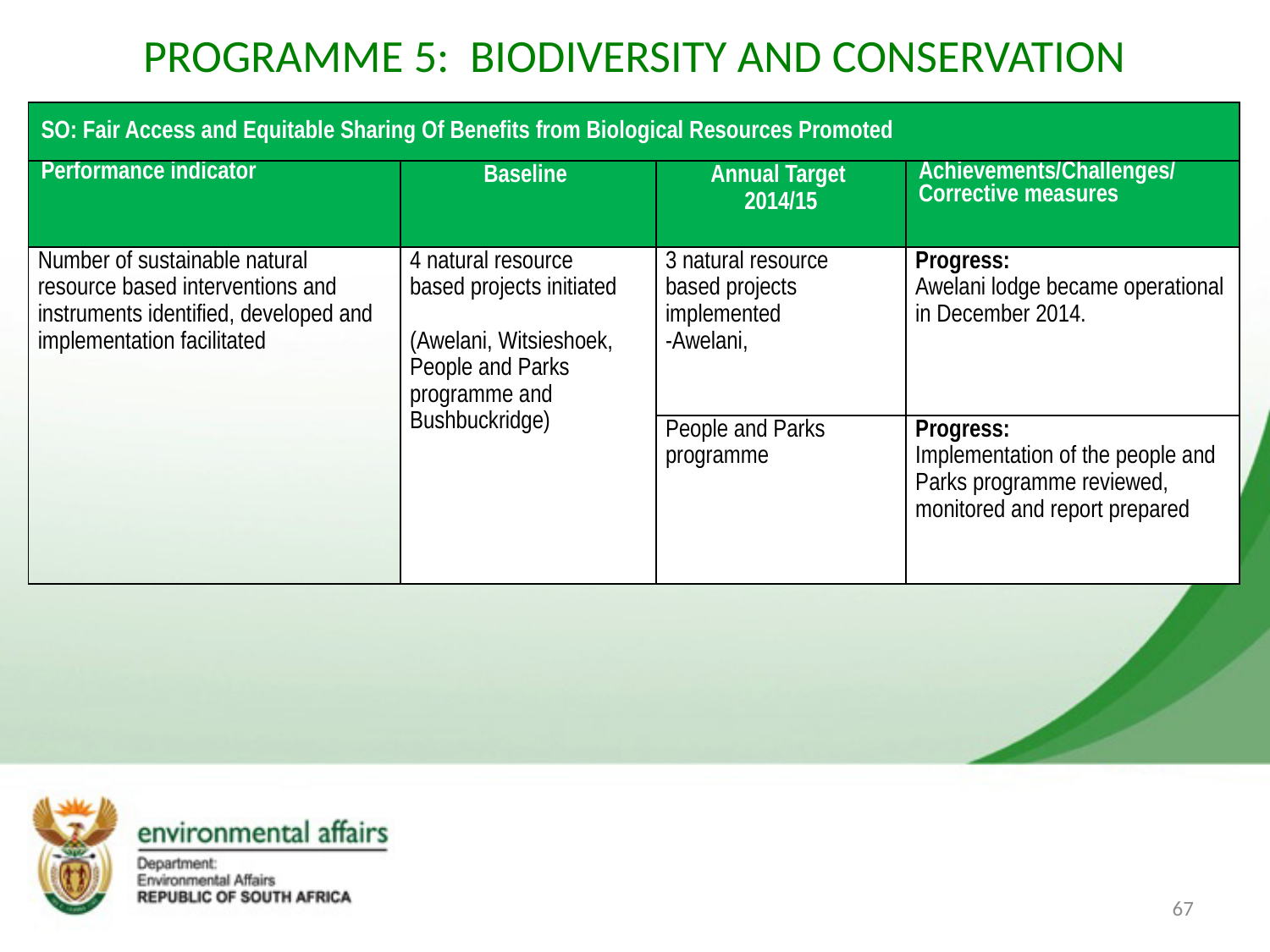

# PROGRAMME 5:  BIODIVERSITY AND CONSERVATION
| SO: Fair Access and Equitable Sharing Of Benefits from Biological Resources Promoted |  |  |  |
| --- | --- | --- | --- |
| Performance indicator | Baseline | Annual Target 2014/15 | Achievements/Challenges/Corrective measures |
| Number of sustainable natural resource based interventions and instruments identified, developed and implementation facilitated | 4 natural resource based projects initiated (Awelani, Witsieshoek, People and Parks programme and Bushbuckridge) | 3 natural resource based projects implemented -Awelani, | Progress: Awelani lodge became operational in December 2014. |
|  |  | People and Parks programme | Progress: Implementation of the people and Parks programme reviewed, monitored and report prepared |
67